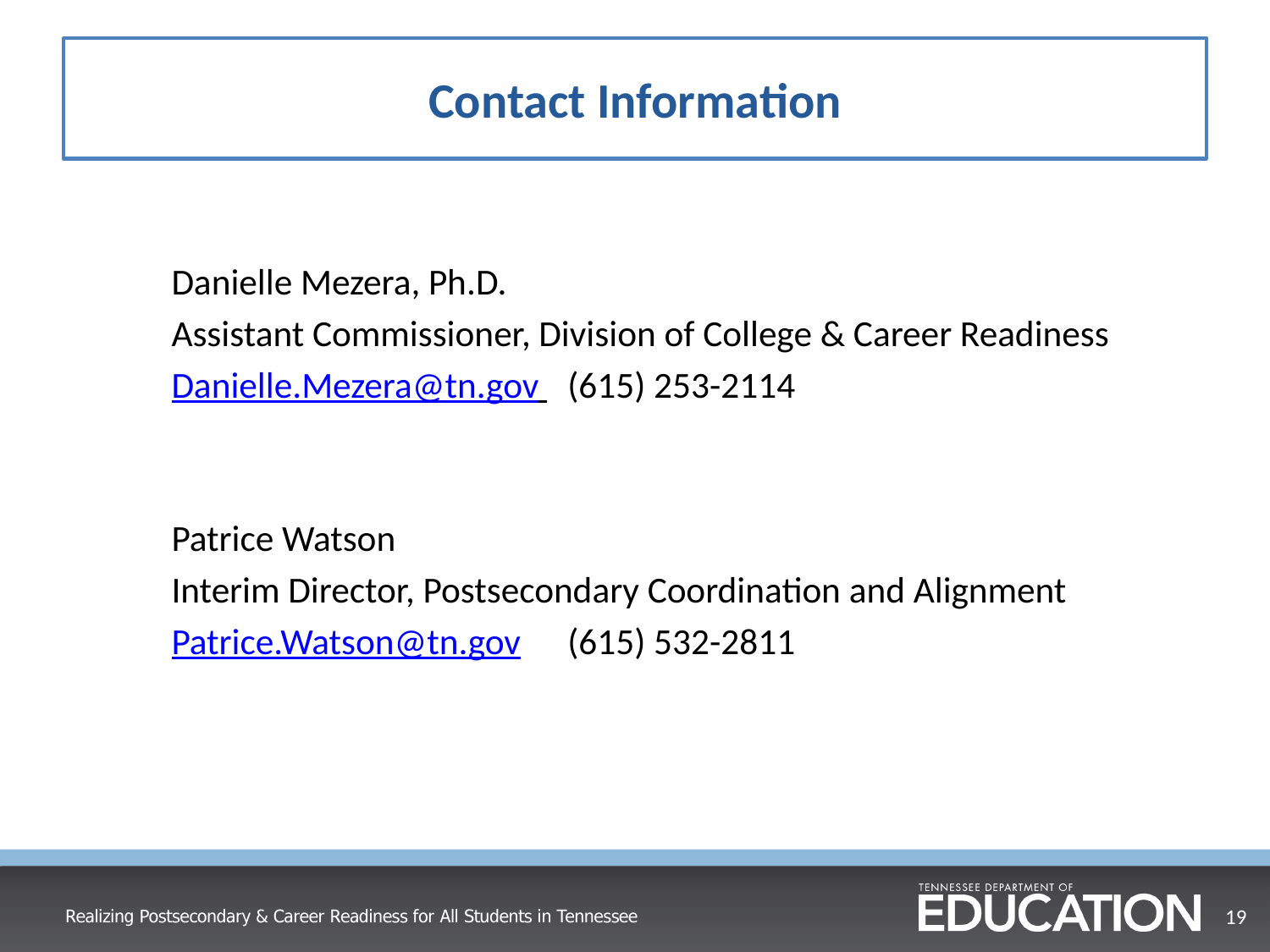

# Contact Information

Danielle Mezera, Ph.D.
Assistant Commissioner, Division of College & Career Readiness
Danielle.Mezera@tn.gov 	(615) 253-2114

Patrice Watson
Interim Director, Postsecondary Coordination and Alignment
Patrice.Watson@tn.gov   	(615) 532-2811

Realizing Postsecondary & Career Readiness for All Students in Tennessee
19